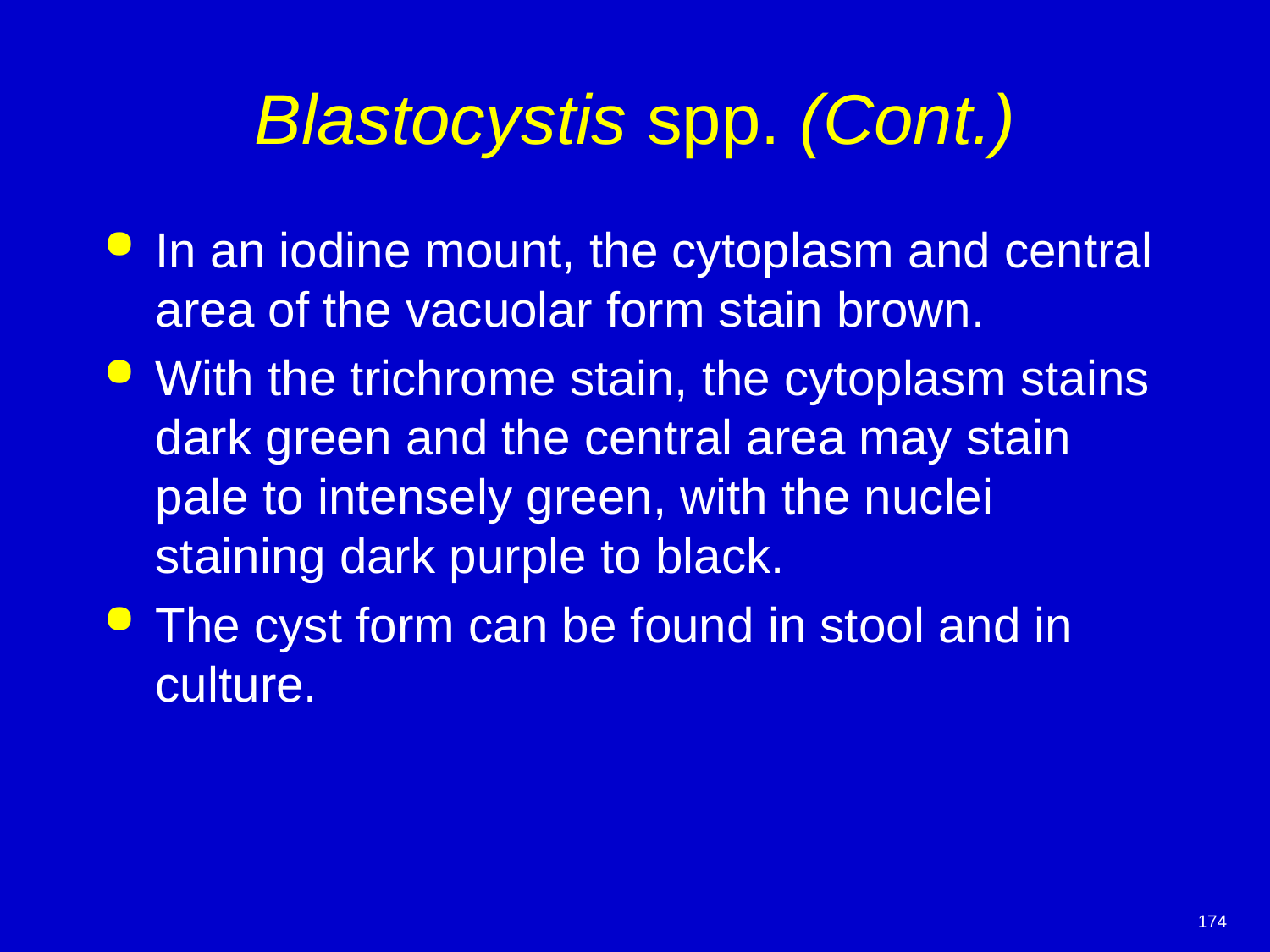

# Blastocystis spp. (Cont.)
In an iodine mount, the cytoplasm and central area of the vacuolar form stain brown.
With the trichrome stain, the cytoplasm stains dark green and the central area may stain pale to intensely green, with the nuclei staining dark purple to black.
The cyst form can be found in stool and in culture.